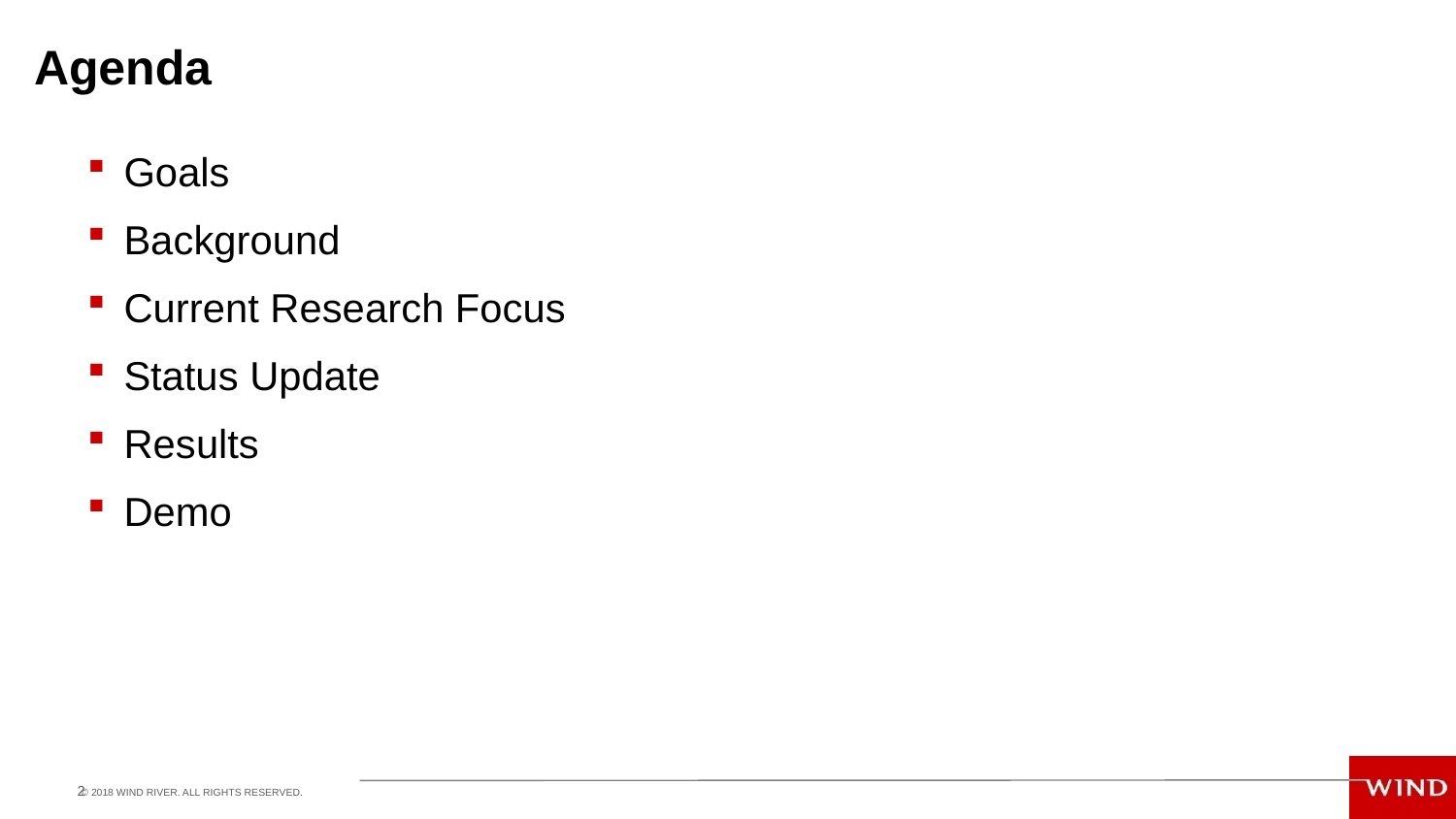

# Agenda
Goals
Background
Current Research Focus
Status Update
Results
Demo